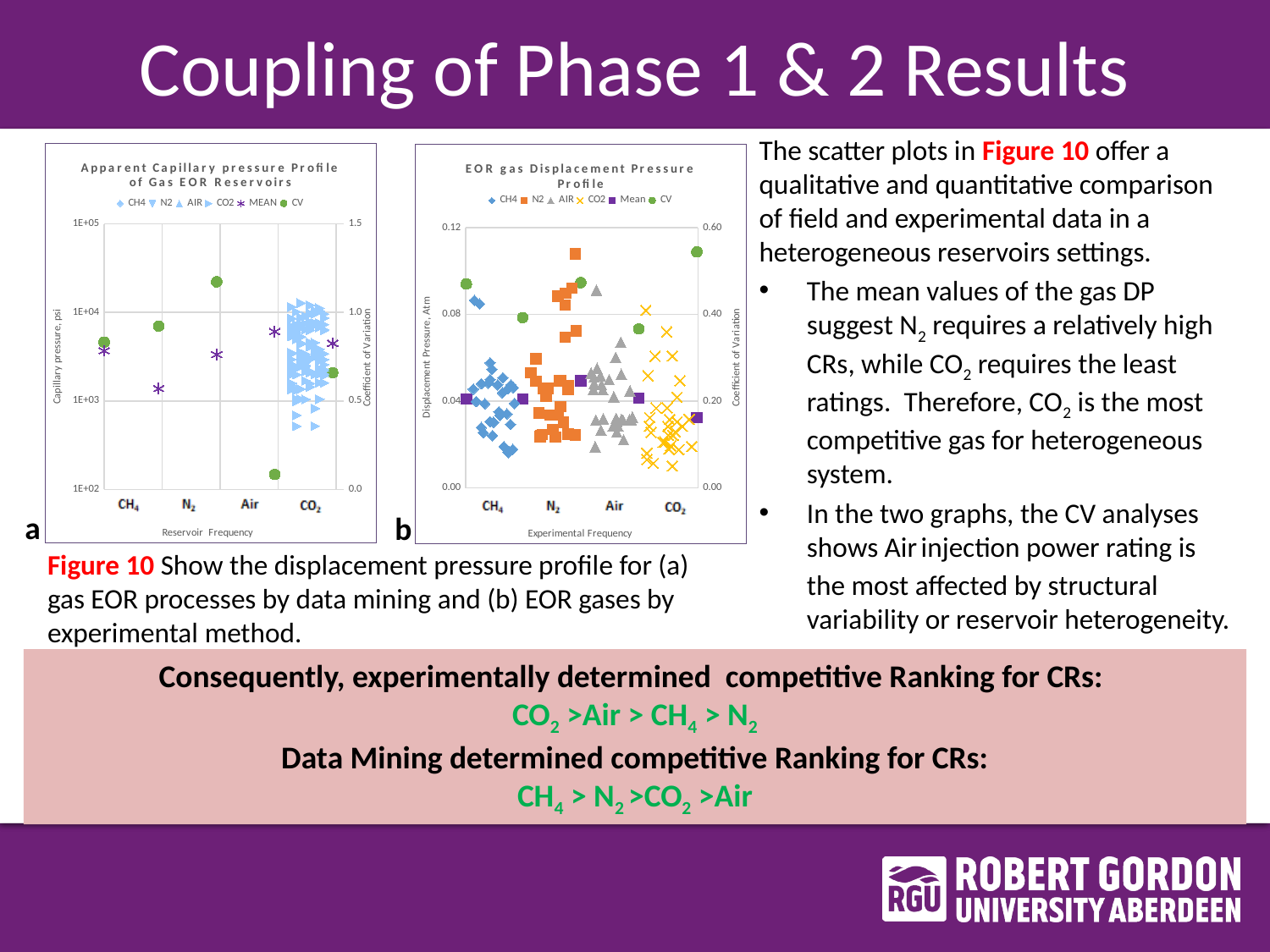

# Coupling of Phase 1 & 2 Results
The scatter plots in Figure 10 offer a qualitative and quantitative comparison of field and experimental data in a heterogeneous reservoirs settings.
The mean values of the gas DP suggest N2 requires a relatively high CRs, while CO2 requires the least ratings.  Therefore, CO2 is the most competitive gas for heterogeneous system.
In the two graphs, the CV analyses shows Air injection power rating is the most affected by structural variability or reservoir heterogeneity.

### Chart: Apparent Capillary pressure Profile of Gas EOR Reservoirs

| Category | CH4 | N2 | AIR | CO2 | MEAN | CV |
|---|---|---|---|---|---|---|

### Chart:

| Category | CH4 | N2 | AIR | CO2 | Mean | CV |
|---|---|---|---|---|---|---|
a
b
Figure 10 Show the displacement pressure profile for (a) gas EOR processes by data mining and (b) EOR gases by experimental method.
Consequently, experimentally determined  competitive Ranking for CRs:
CO2 >Air > CH4 > N2
Data Mining determined competitive Ranking for CRs:
CH4 > N2 >CO2 >Air